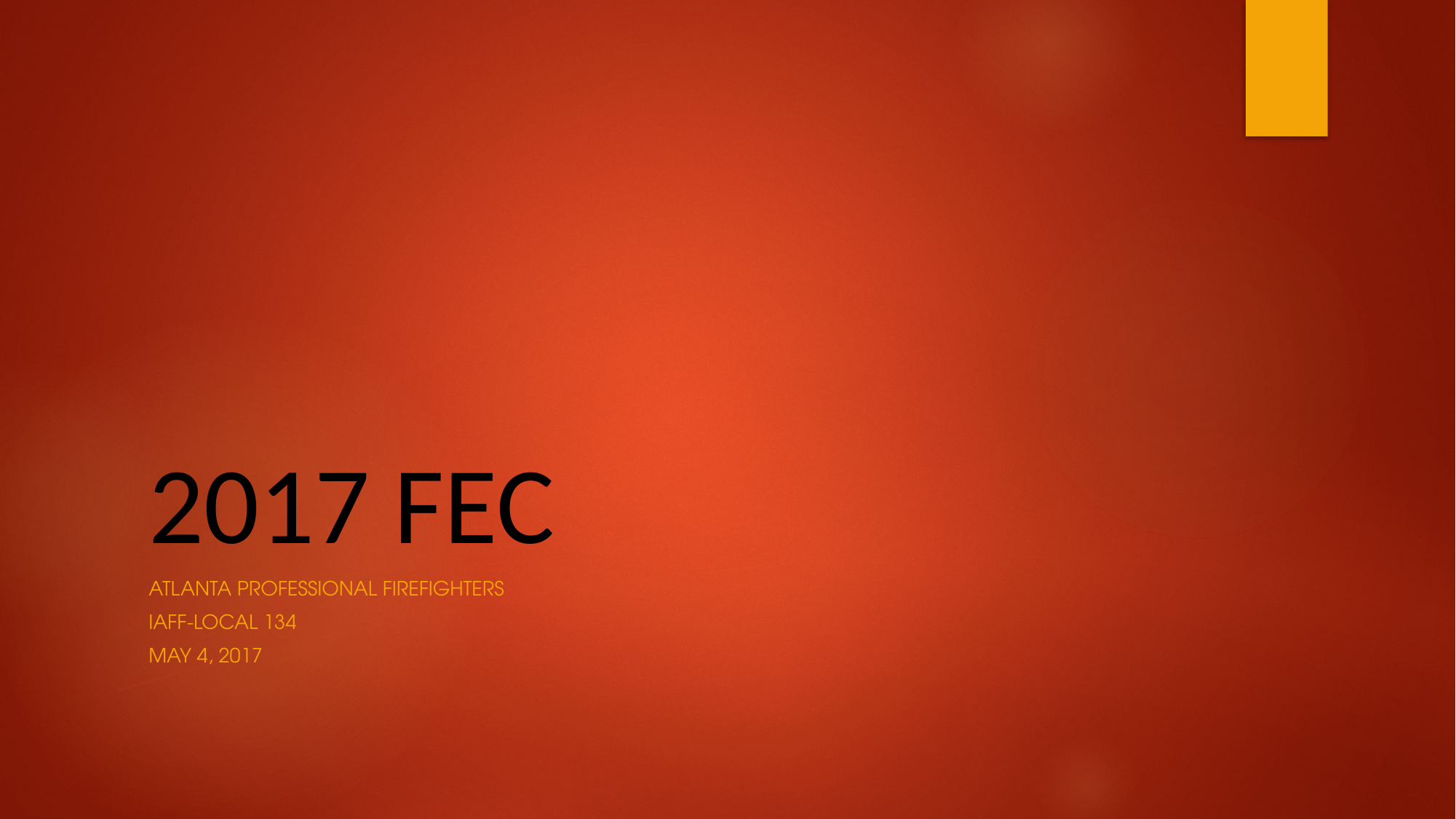

# 2017 FEC
Atlanta Professional Firefighters
IAFF-Local 134
May 4, 2017